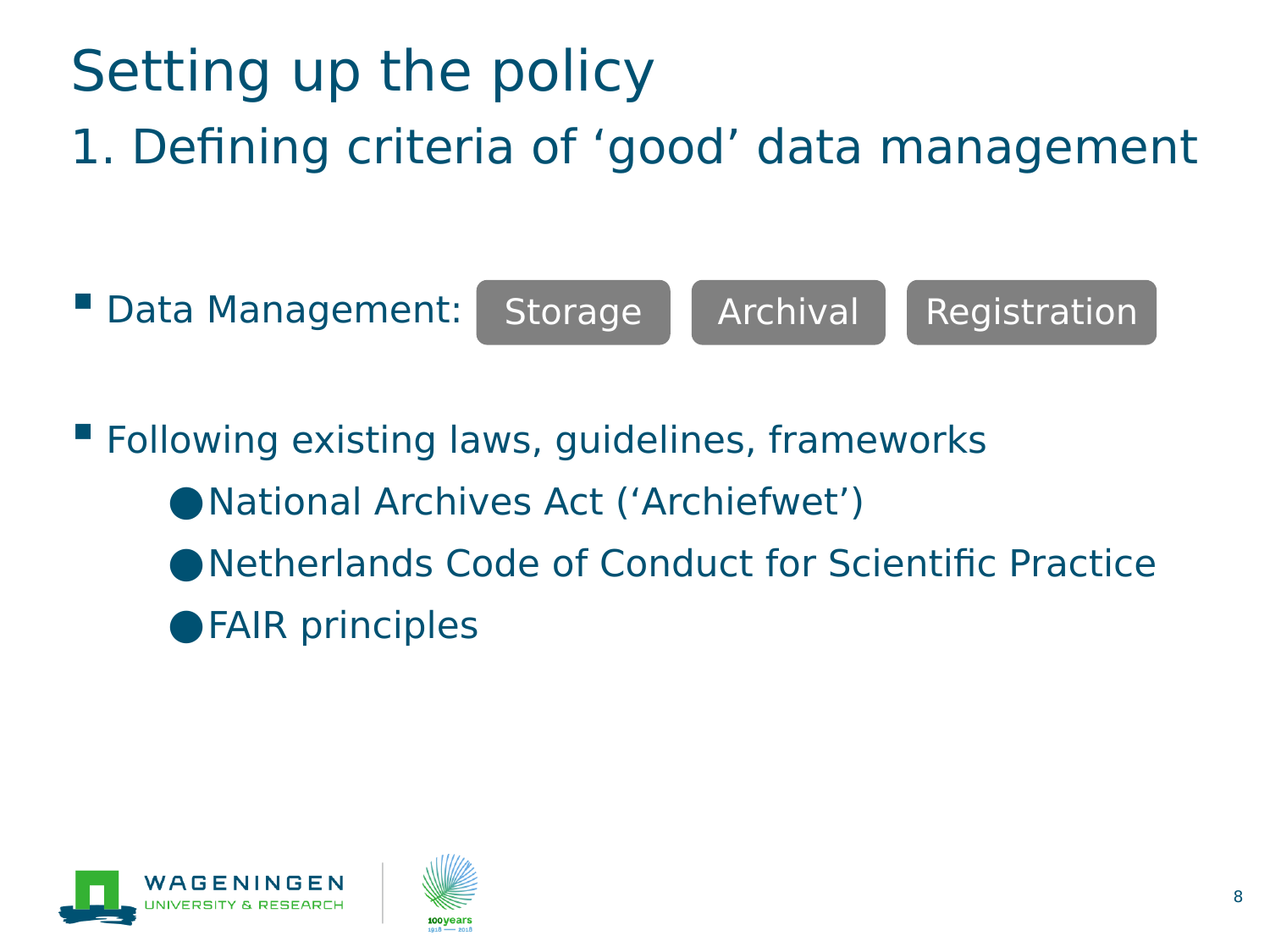

# Setting up the policy 1. Defining criteria of ‘good’ data management
Data Management:

Following existing laws, guidelines, frameworks
National Archives Act (‘Archiefwet’)
Netherlands Code of Conduct for Scientific Practice
FAIR principles
Storage
Archival
Registration
8